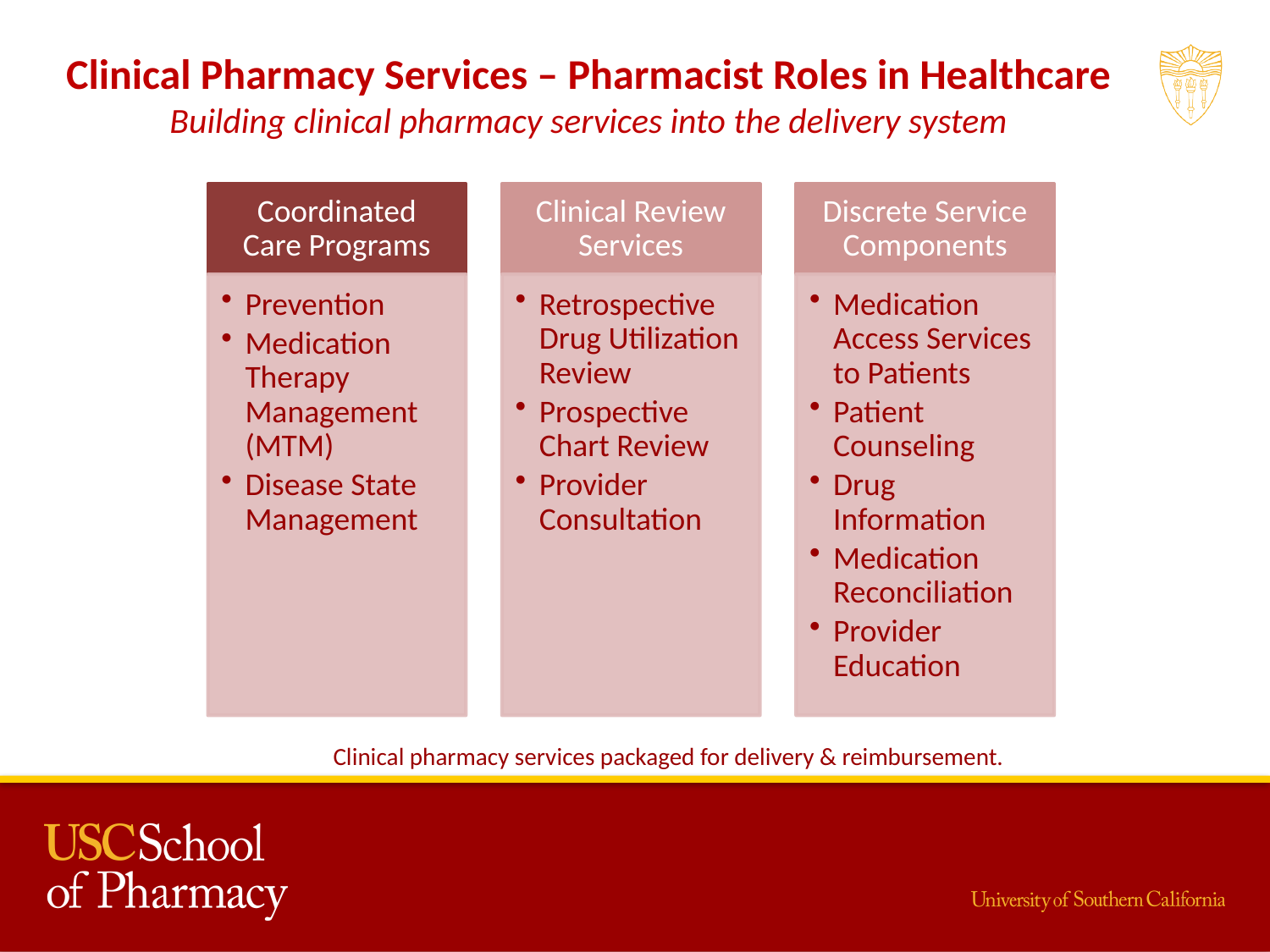

Clinical Pharmacy Services – Pharmacist Roles in Healthcare
Building clinical pharmacy services into the delivery system
Coordinated Care Programs
Prevention
Medication Therapy Management (MTM)
Disease State Management

Clinical Review Services
Retrospective Drug Utilization Review
Prospective Chart Review
Provider Consultation
Discrete Service Components
Medication Access Services to Patients
Patient Counseling
Drug Information
Medication Reconciliation
Provider Education
Clinical pharmacy services packaged for delivery & reimbursement.